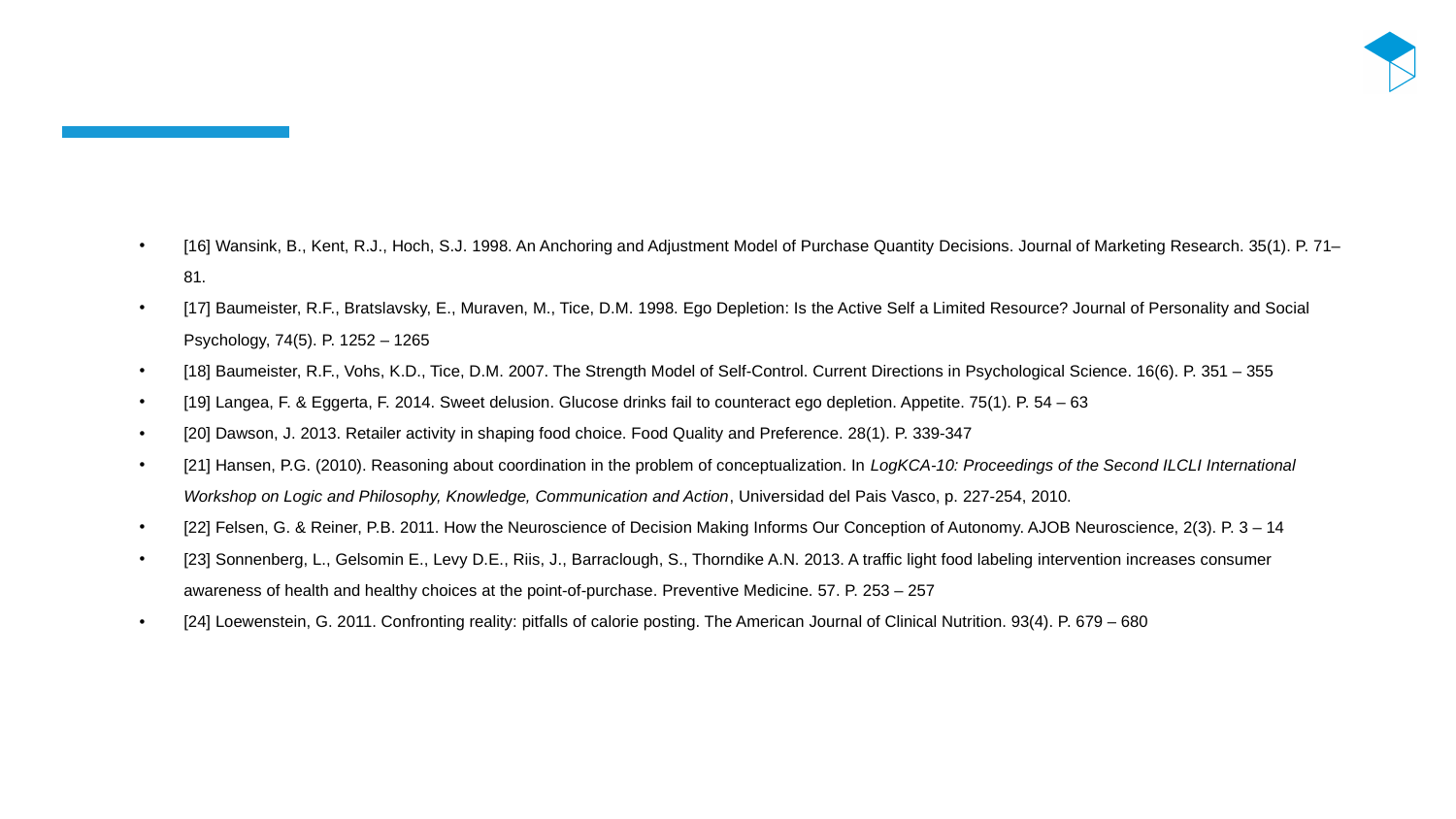

#
[16] Wansink, B., Kent, R.J., Hoch, S.J. 1998. An Anchoring and Adjustment Model of Purchase Quantity Decisions. Journal of Marketing Research. 35(1). P. 71–81.
[17] Baumeister, R.F., Bratslavsky, E., Muraven, M., Tice, D.M. 1998. Ego Depletion: Is the Active Self a Limited Resource? Journal of Personality and Social Psychology, 74(5). P. 1252 – 1265
[18] Baumeister, R.F., Vohs, K.D., Tice, D.M. 2007. The Strength Model of Self-Control. Current Directions in Psychological Science. 16(6). P. 351 – 355
[19] Langea, F. & Eggerta, F. 2014. Sweet delusion. Glucose drinks fail to counteract ego depletion. Appetite. 75(1). P. 54 – 63
[20] Dawson, J. 2013. Retailer activity in shaping food choice. Food Quality and Preference. 28(1). P. 339-347
[21] Hansen, P.G. (2010). Reasoning about coordination in the problem of conceptualization. In LogKCA-10: Proceedings of the Second ILCLI International Workshop on Logic and Philosophy, Knowledge, Communication and Action, Universidad del Pais Vasco, p. 227-254, 2010.
[22] Felsen, G. & Reiner, P.B. 2011. How the Neuroscience of Decision Making Informs Our Conception of Autonomy. AJOB Neuroscience, 2(3). P. 3 – 14
[23] Sonnenberg, L., Gelsomin E., Levy D.E., Riis, J., Barraclough, S., Thorndike A.N. 2013. A traffic light food labeling intervention increases consumer awareness of health and healthy choices at the point-of-purchase. Preventive Medicine. 57. P. 253 – 257
[24] Loewenstein, G. 2011. Confronting reality: pitfalls of calorie posting. The American Journal of Clinical Nutrition. 93(4). P. 679 – 680